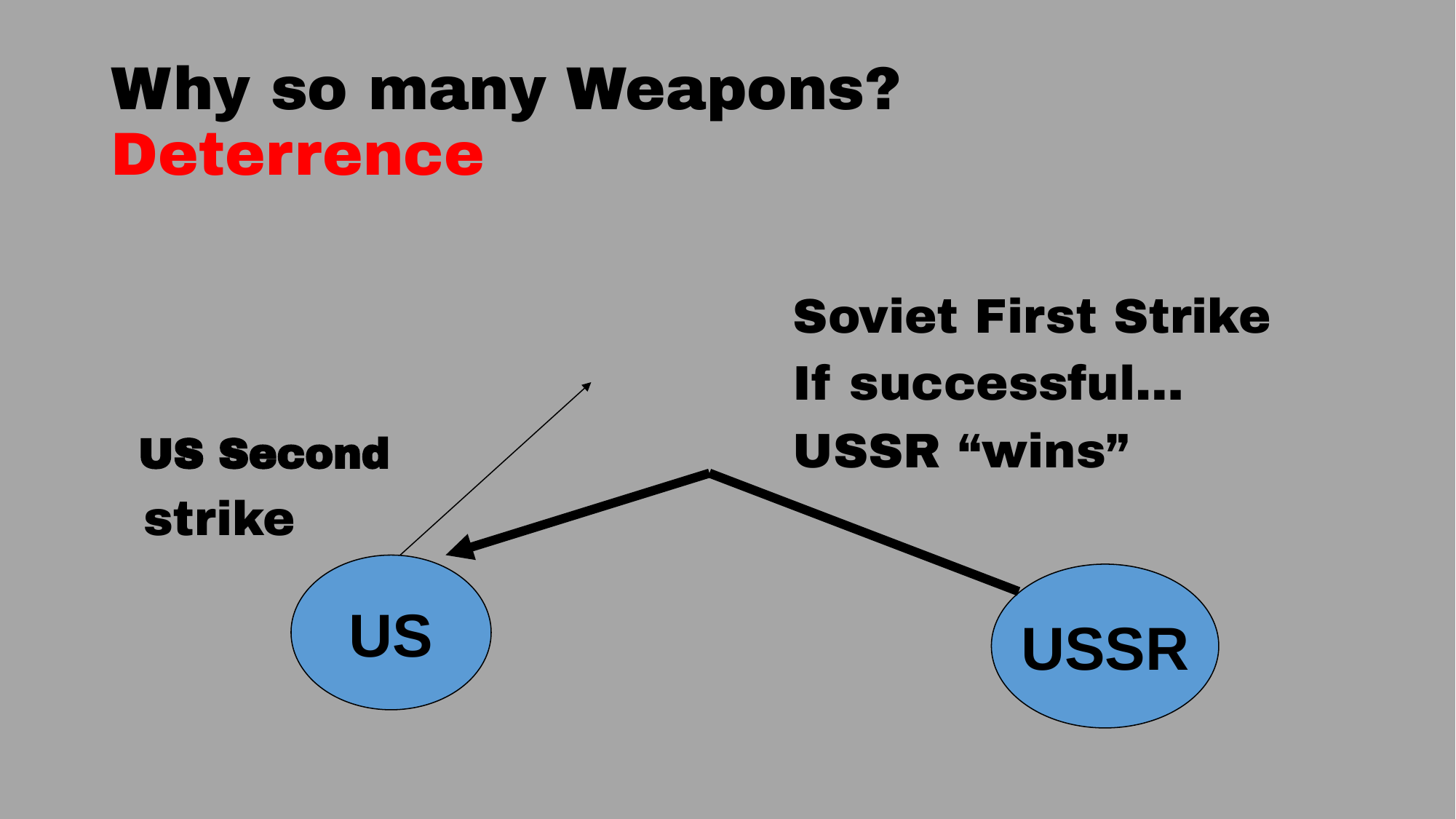

# Why so many Weapons? Deterrence

							Soviet First Strike
							If successful…
	US Second 				USSR “wins”
  strike

US
USSR